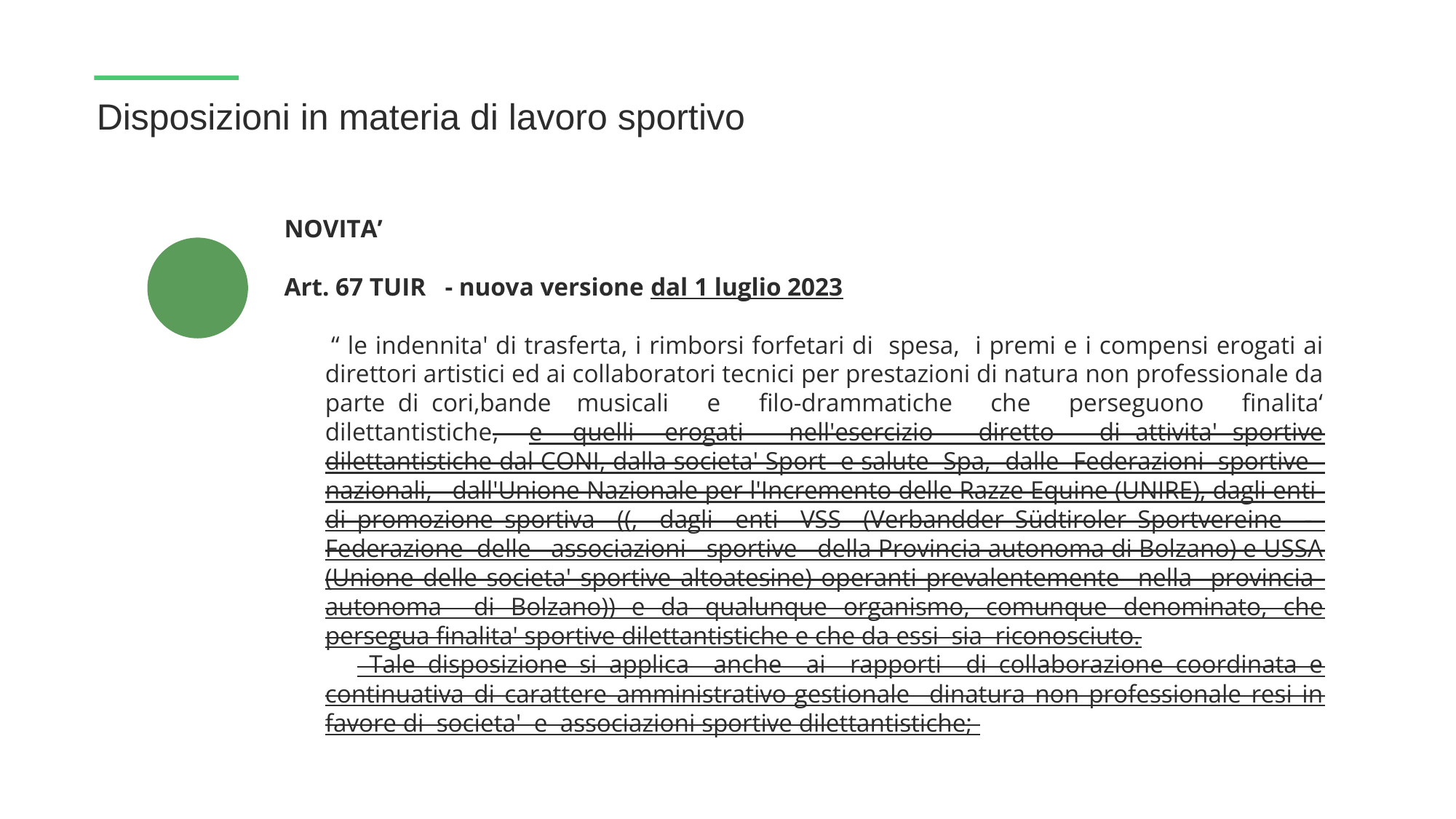

Disposizioni in materia di lavoro sportivo

NOVITA’

Art. 67 TUIR   - nuova versione dal 1 luglio 2023

      “ le indennita' di trasferta, i rimborsi forfetari di  spesa,  i premi e i compensi erogati ai direttori artistici ed ai collaboratori tecnici per prestazioni di natura non professionale da parte di cori,bande  musicali   e   filo-drammatiche   che   perseguono   finalita‘ dilettantistiche,  e  quelli  erogati   nell'esercizio   diretto   di attivita' sportive dilettantistiche dal CONI, dalla societa' Sport  e salute  Spa,  dalle  Federazioni  sportive   nazionali,   dall'Unione Nazionale per l'Incremento delle Razze Equine (UNIRE), dagli enti  di promozione sportiva  ((,  dagli  enti  VSS  (Verbandder Südtiroler Sportvereine  -  Federazione  delle   associazioni   sportive   della Provincia autonoma di Bolzano) e USSA (Unione delle societa' sportive altoatesine) operanti prevalentemente  nella  provincia  autonoma  di Bolzano)) e da qualunque organismo, comunque denominato, che persegua finalita' sportive dilettantistiche e che da essi  sia  riconosciuto.
       Tale disposizione si applica  anche  ai  rapporti  di collaborazione coordinata e continuativa di carattere amministrativo-gestionale  dinatura non professionale resi in favore di  societa'  e  associazioni sportive dilettantistiche;

 ”